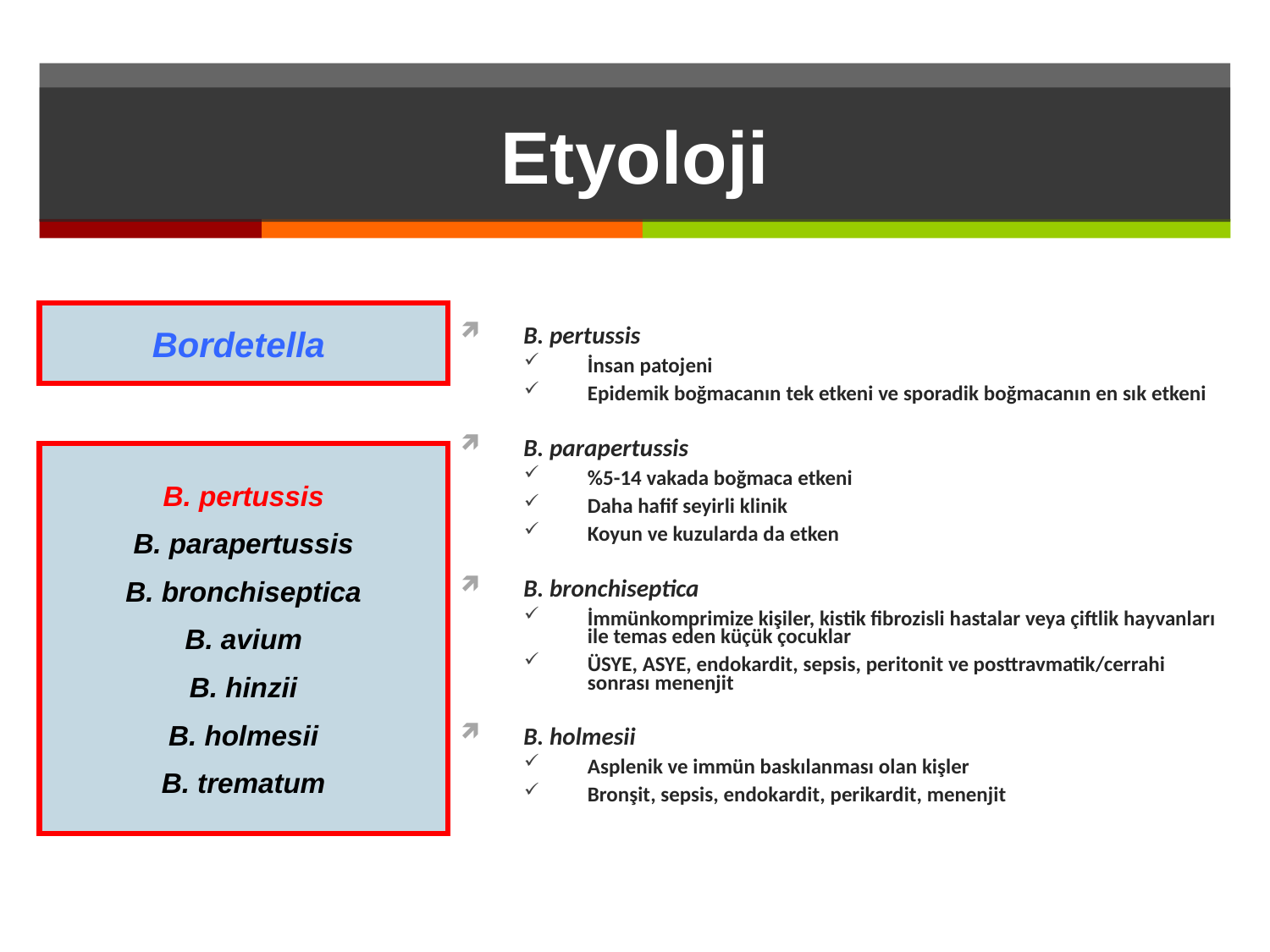

# Etyoloji
Bordetella
B. pertussis
İnsan patojeni
Epidemik boğmacanın tek etkeni ve sporadik boğmacanın en sık etkeni
B. parapertussis
%5-14 vakada boğmaca etkeni
Daha hafif seyirli klinik
Koyun ve kuzularda da etken
B. bronchiseptica
İmmünkomprimize kişiler, kistik fibrozisli hastalar veya çiftlik hayvanları ile temas eden küçük çocuklar
ÜSYE, ASYE, endokardit, sepsis, peritonit ve posttravmatik/cerrahi sonrası menenjit
B. holmesii
Asplenik ve immün baskılanması olan kişler
Bronşit, sepsis, endokardit, perikardit, menenjit
B. pertussis
B. parapertussis
B. bronchiseptica
B. avium
B. hinzii
B. holmesii
B. trematum